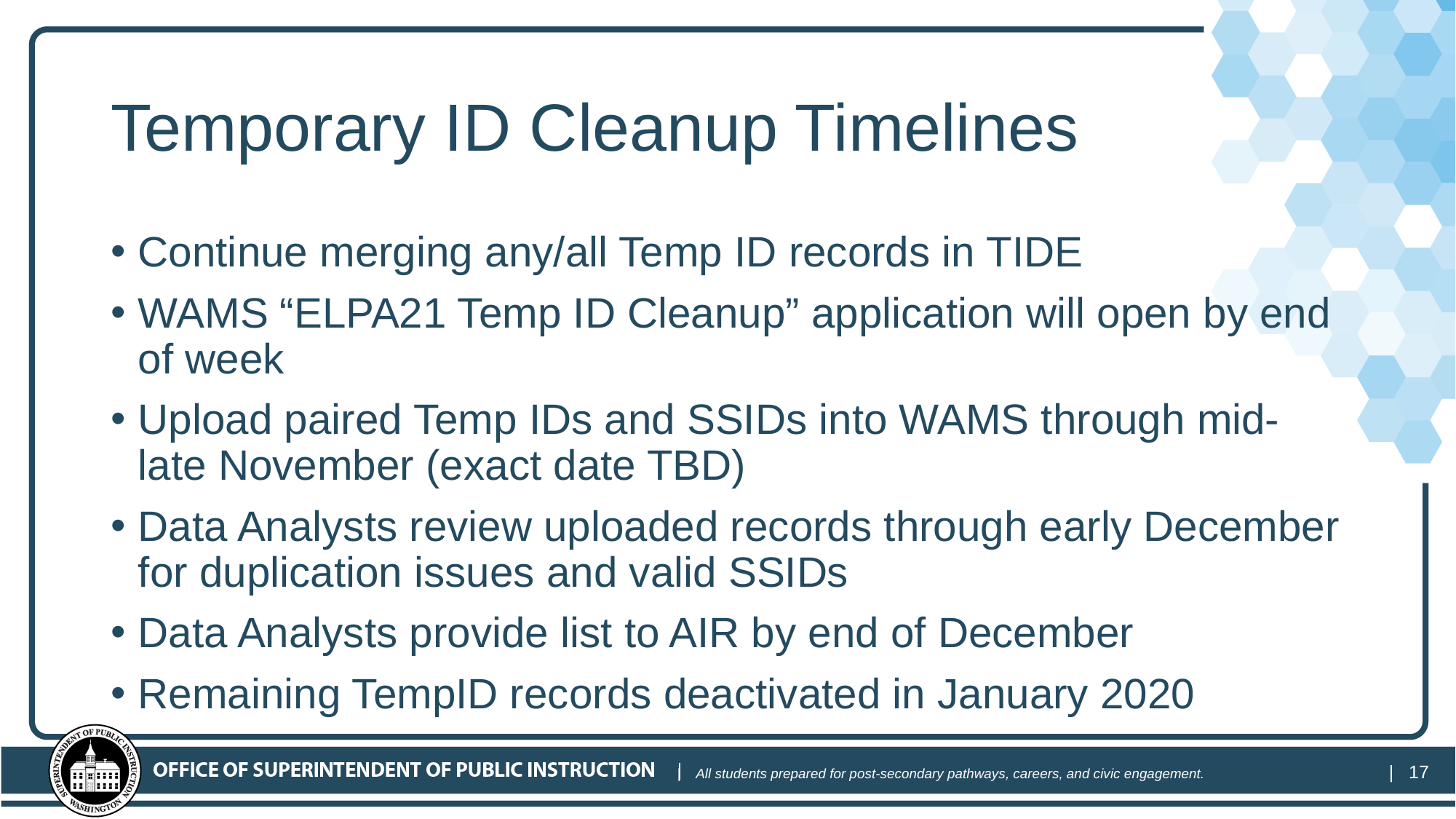

# Temporary ID Cleanup Timelines
Continue merging any/all Temp ID records in TIDE
WAMS “ELPA21 Temp ID Cleanup” application will open by end of week
Upload paired Temp IDs and SSIDs into WAMS through mid-late November (exact date TBD)
Data Analysts review uploaded records through early December for duplication issues and valid SSIDs
Data Analysts provide list to AIR by end of December
Remaining TempID records deactivated in January 2020